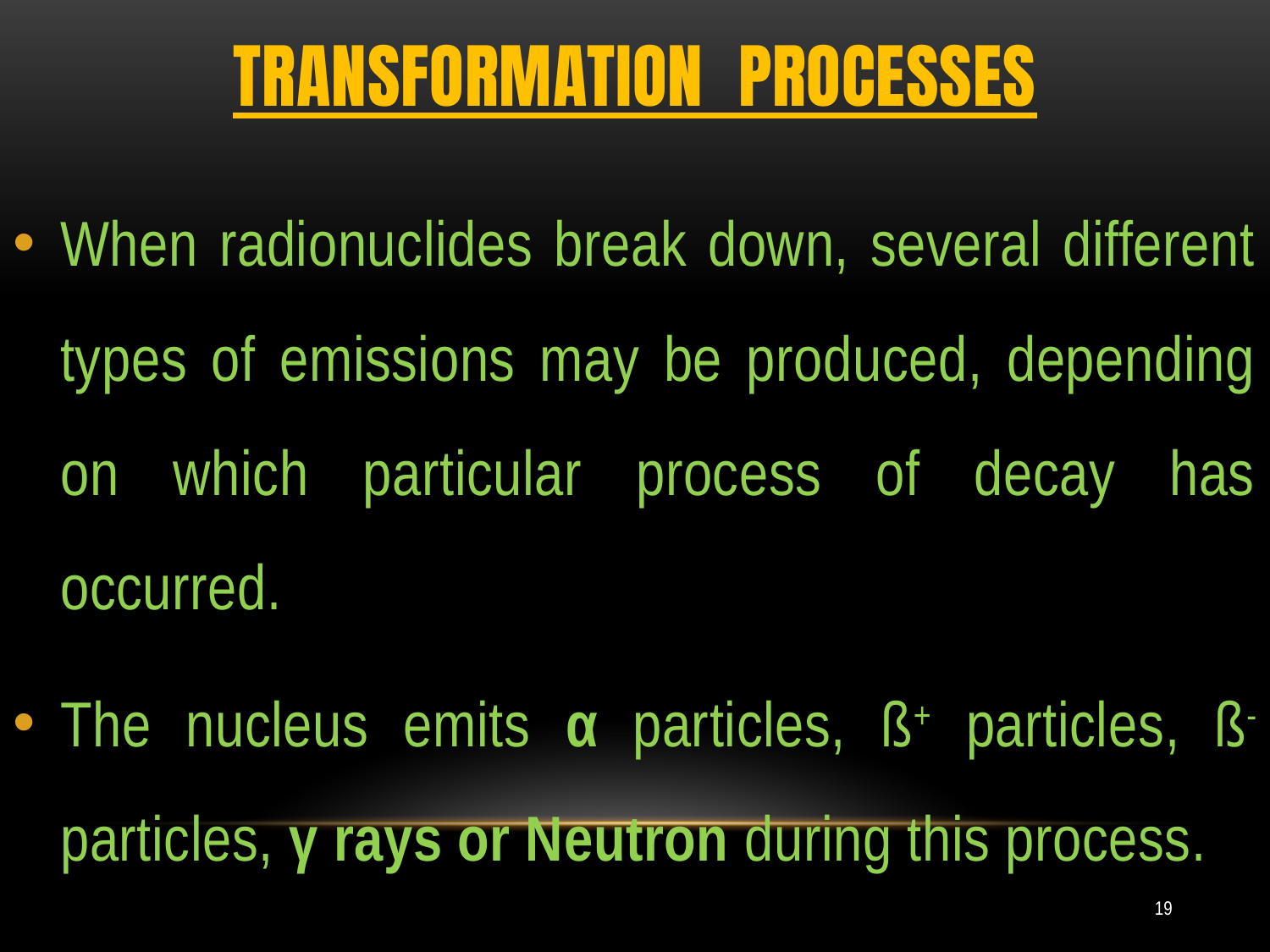

# TRANSFORMATION  PROCESSES
When radionuclides break down, several different types of emissions may be produced, depending on which particular process of decay has occurred.
The nucleus emits α particles, ß+ particles, ß- particles, γ rays or Neutron during this process.

19